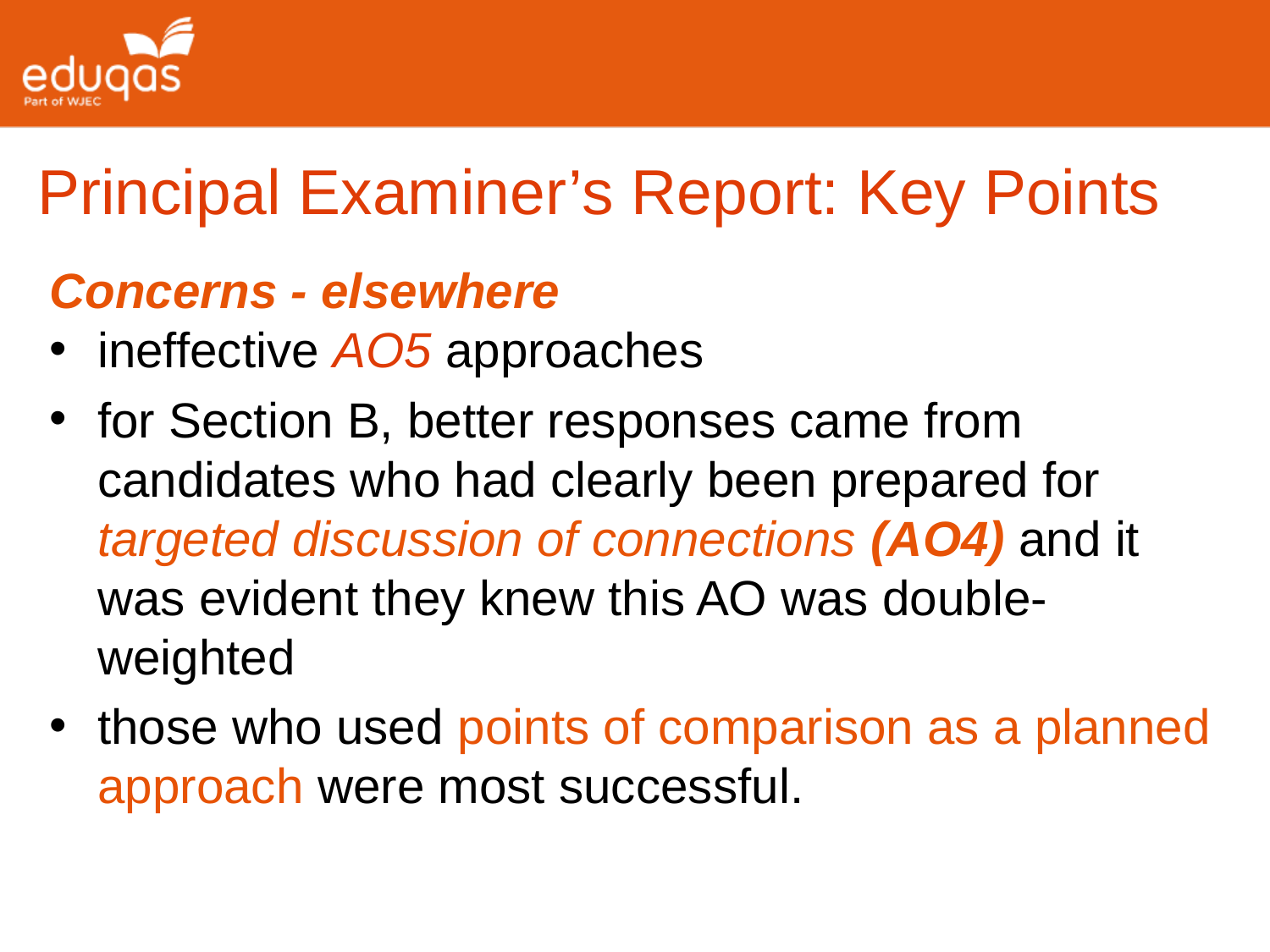

Principal Examiner’s Report: Key Points
Concerns - elsewhere
ineffective AO5 approaches
for Section B, better responses came from candidates who had clearly been prepared for targeted discussion of connections (AO4) and it was evident they knew this AO was double-weighted
those who used points of comparison as a planned approach were most successful.